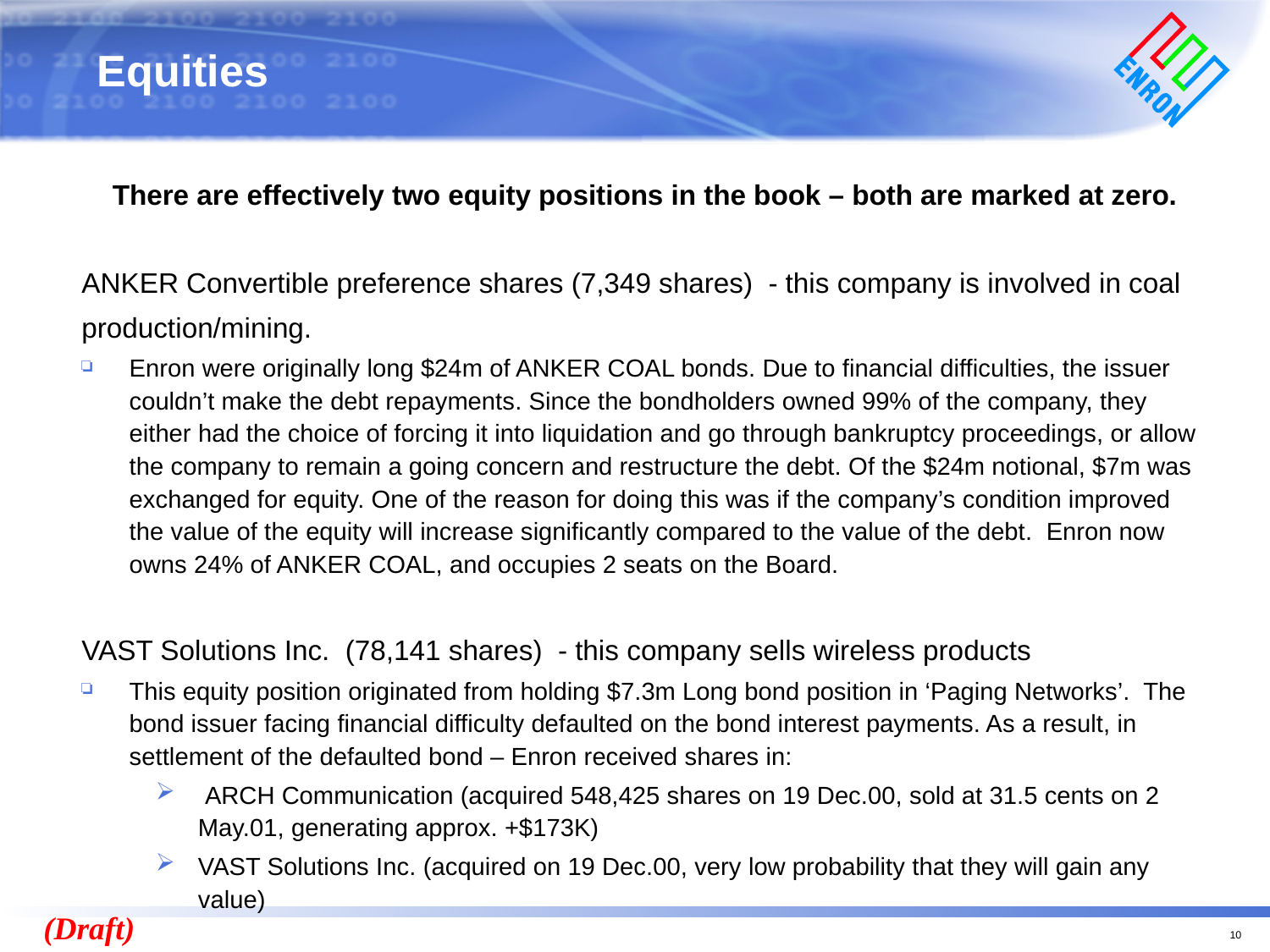

# Equities
There are effectively two equity positions in the book – both are marked at zero.

ANKER Convertible preference shares (7,349 shares)  - this company is involved in coal
production/mining.
Enron were originally long $24m of ANKER COAL bonds. Due to financial difficulties, the issuer couldn’t make the debt repayments. Since the bondholders owned 99% of the company, they either had the choice of forcing it into liquidation and go through bankruptcy proceedings, or allow the company to remain a going concern and restructure the debt. Of the $24m notional, $7m was exchanged for equity. One of the reason for doing this was if the company’s condition improved the value of the equity will increase significantly compared to the value of the debt.  Enron now owns 24% of ANKER COAL, and occupies 2 seats on the Board.

VAST Solutions Inc.  (78,141 shares)  - this company sells wireless products
This equity position originated from holding $7.3m Long bond position in ‘Paging Networks’.  The bond issuer facing financial difficulty defaulted on the bond interest payments. As a result, in settlement of the defaulted bond – Enron received shares in:
 ARCH Communication (acquired 548,425 shares on 19 Dec.00, sold at 31.5 cents on 2 May.01, generating approx. +$173K)
VAST Solutions Inc. (acquired on 19 Dec.00, very low probability that they will gain any value)